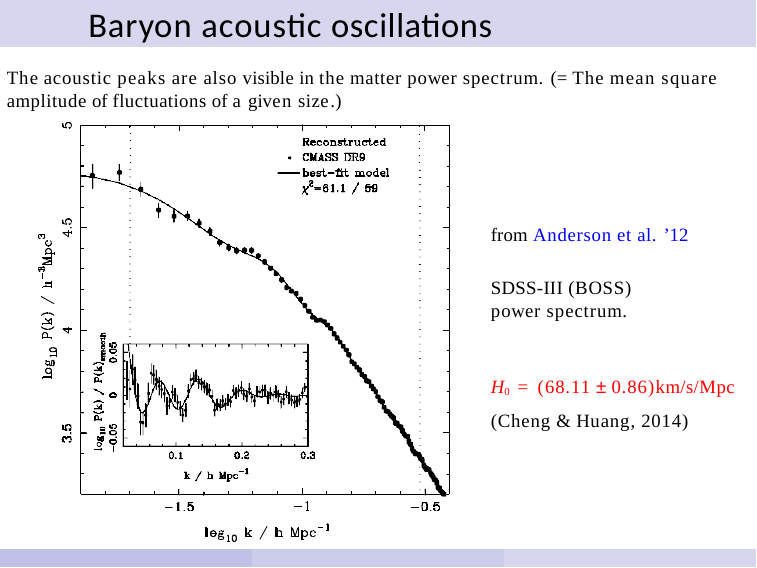

# Baryon acoustic oscillations
The acoustic peaks are also visible in the matter power spectrum. (= The mean square amplitude of fluctuations of a given size.)

from Anderson et al. ’12

SDSS-III (BOSS)
power spectrum.

H0  = (68.11 ± 0.86)km/s/Mpc (Cheng & Huang, 2014)